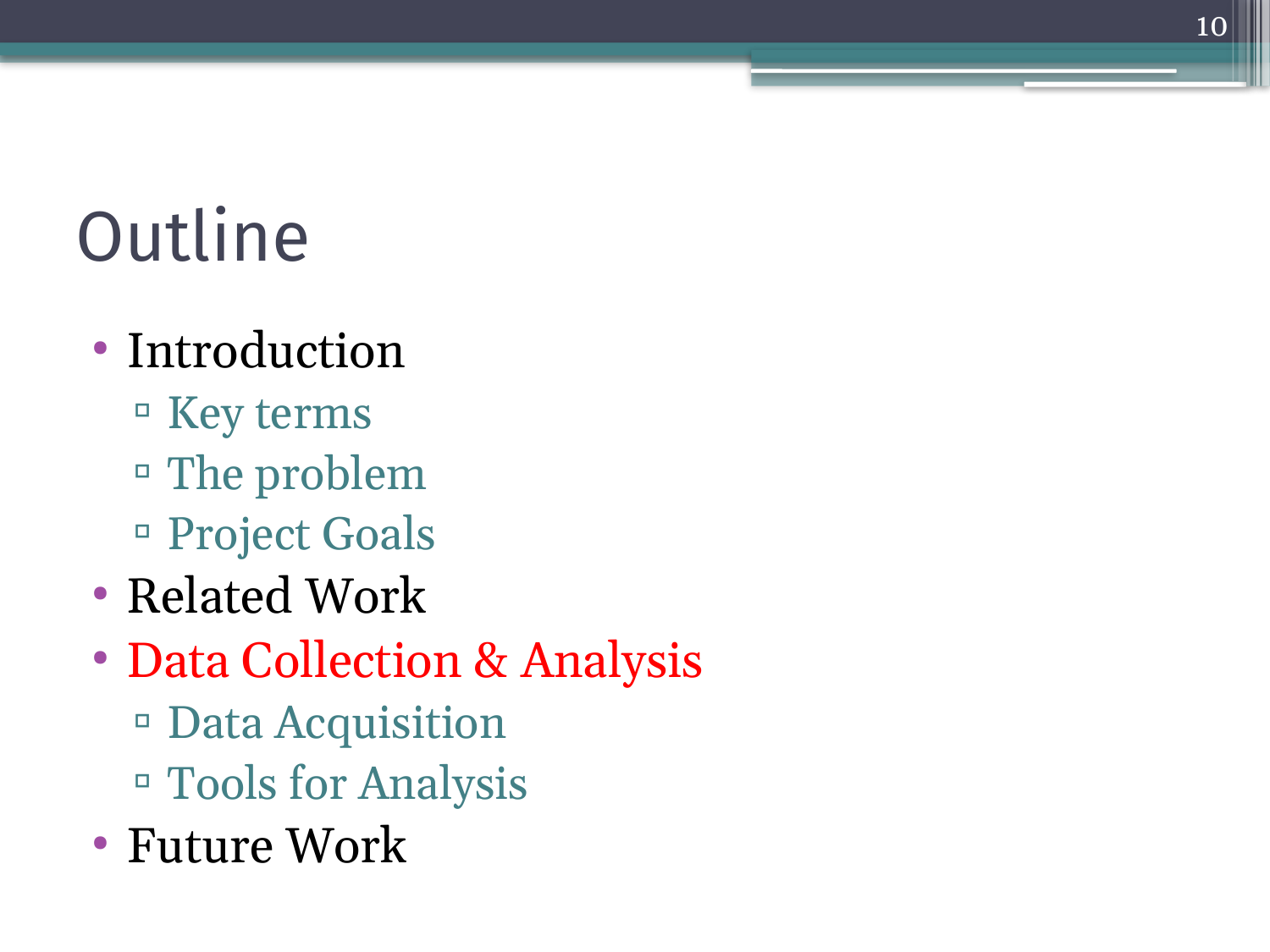

10
# Outline
Introduction
Key terms
The problem
Project Goals
Related Work
Data Collection & Analysis
Data Acquisition
Tools for Analysis
Future Work